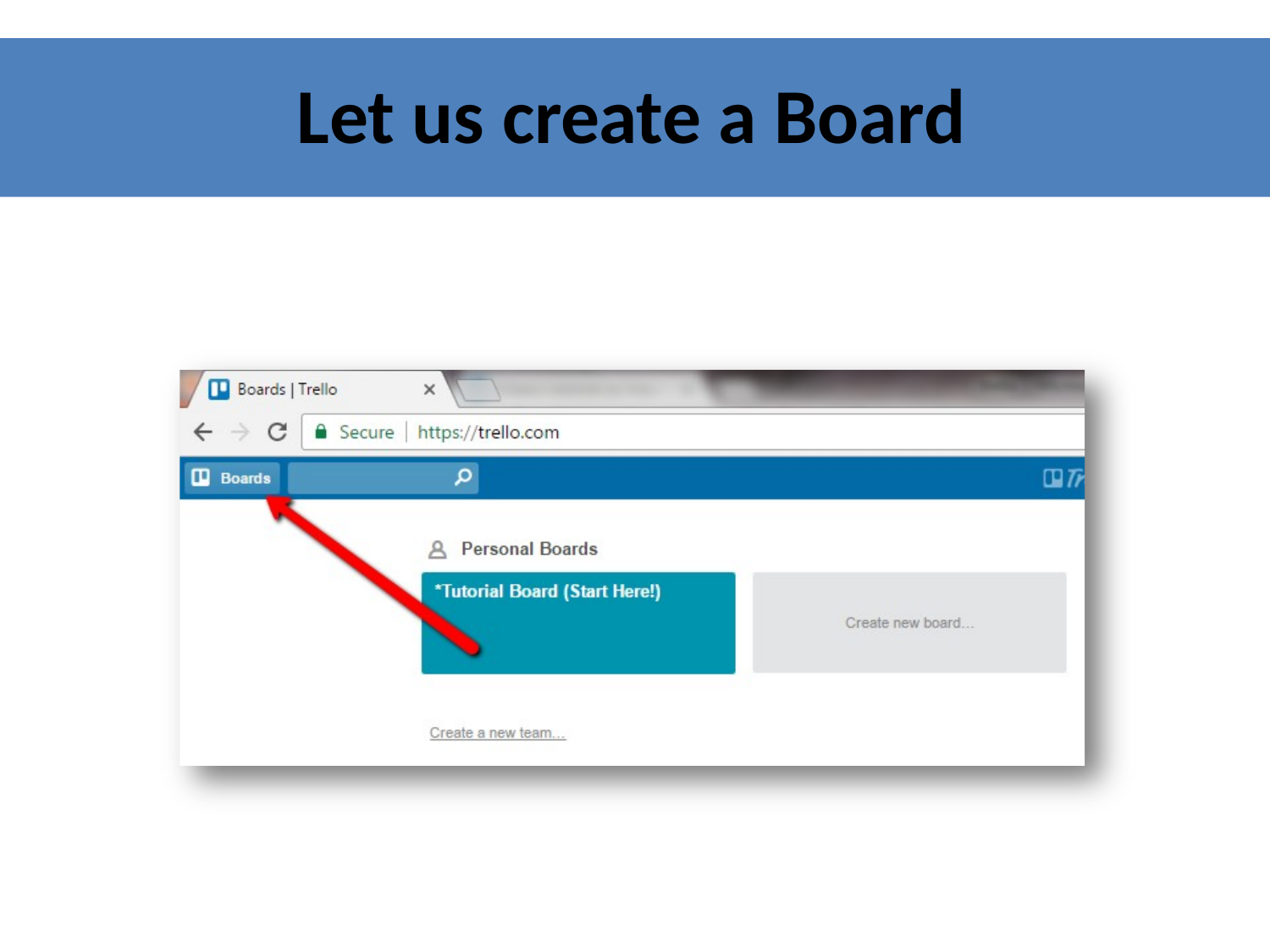

# Let us create a Board

https://www.slideshare.net/MichelleLynCruz/trello-73198801